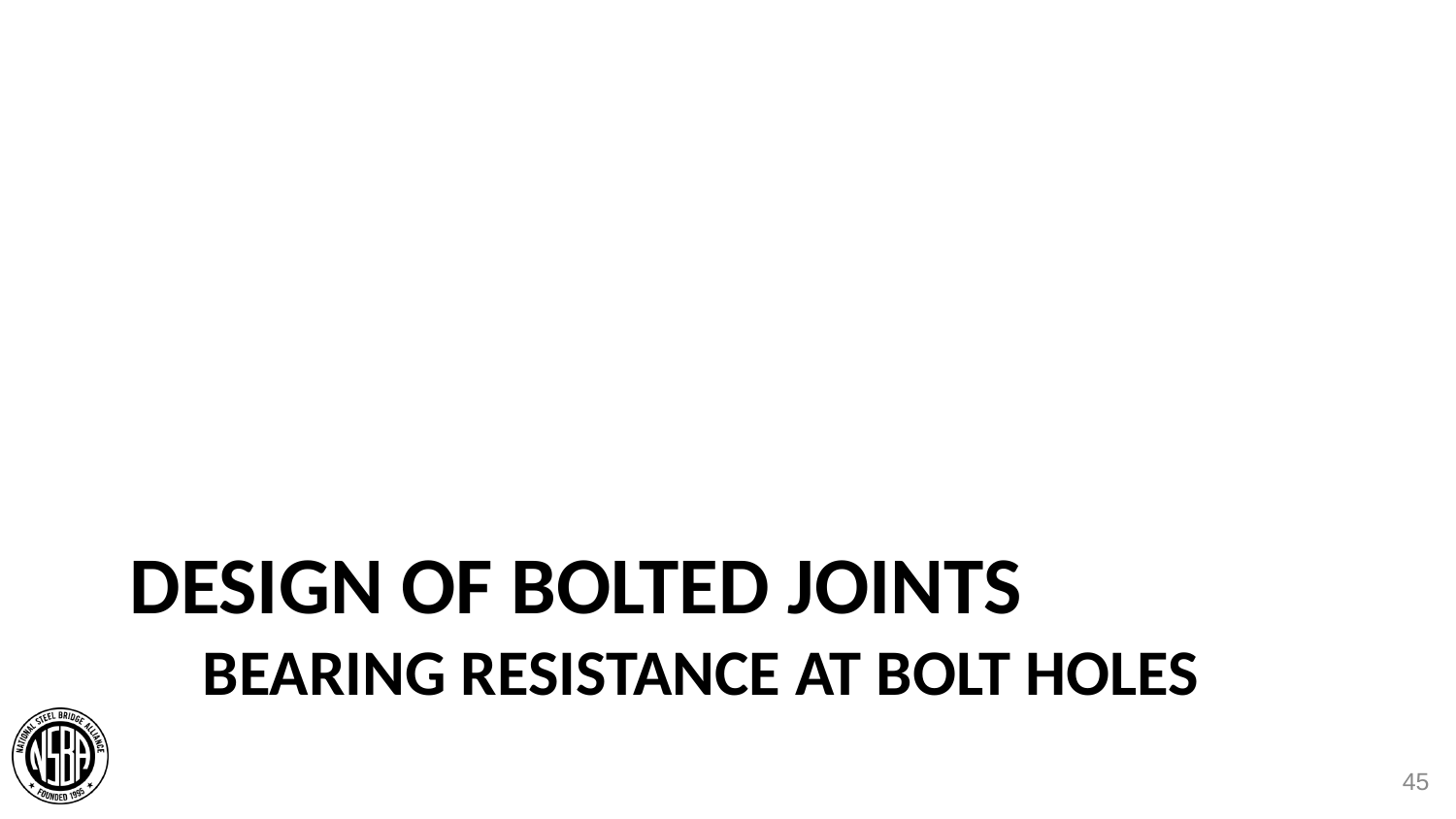

# Design of Bolted Joints Bearing resistance at bolt holes
45